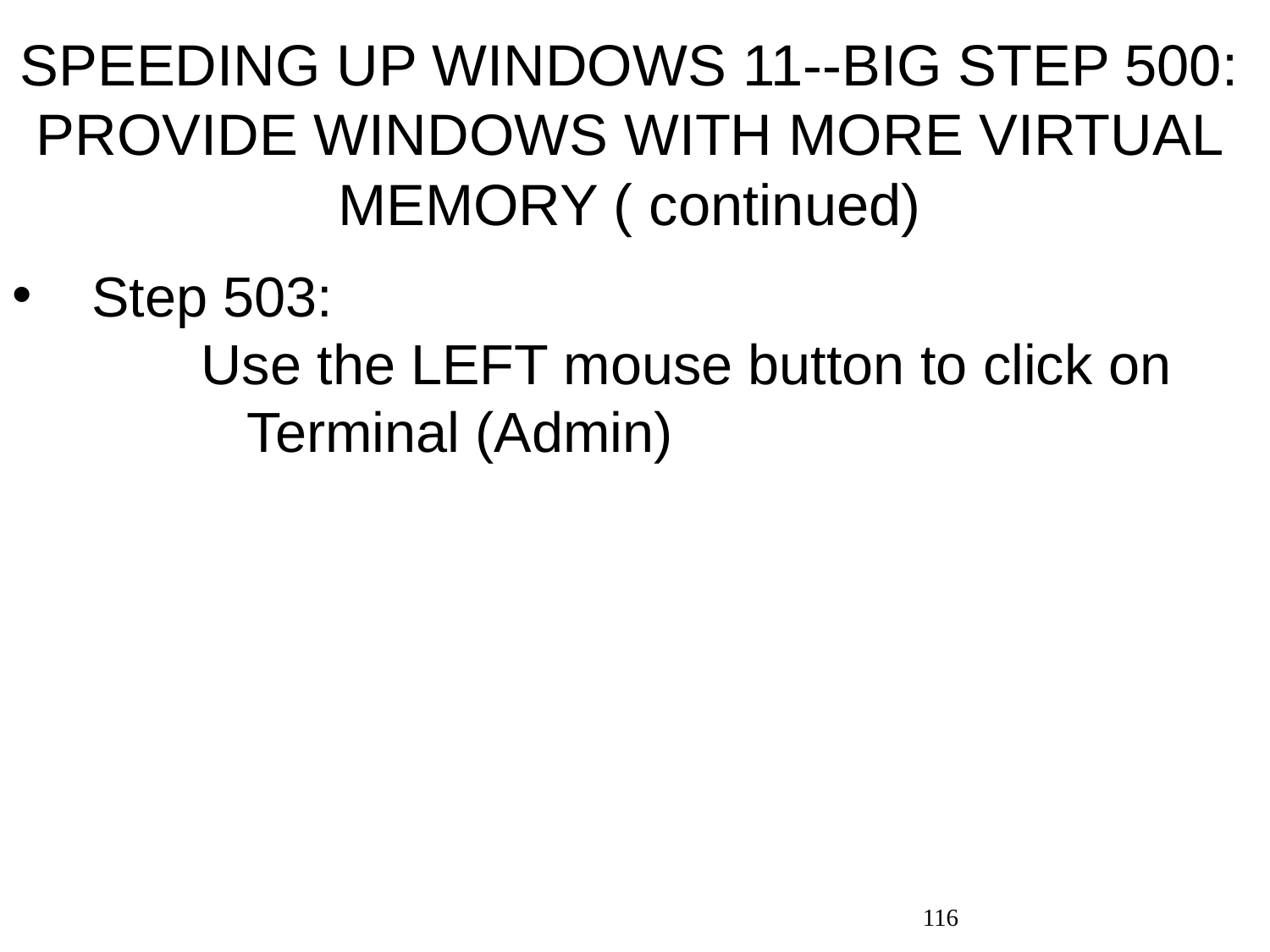

# SPEEDING UP WINDOWS 11--BIG STEP 500: PROVIDE WINDOWS WITH MORE VIRTUAL MEMORY ( continued)
Step 503:                                                              Use the LEFT mouse button to click on           Terminal (Admin)
116